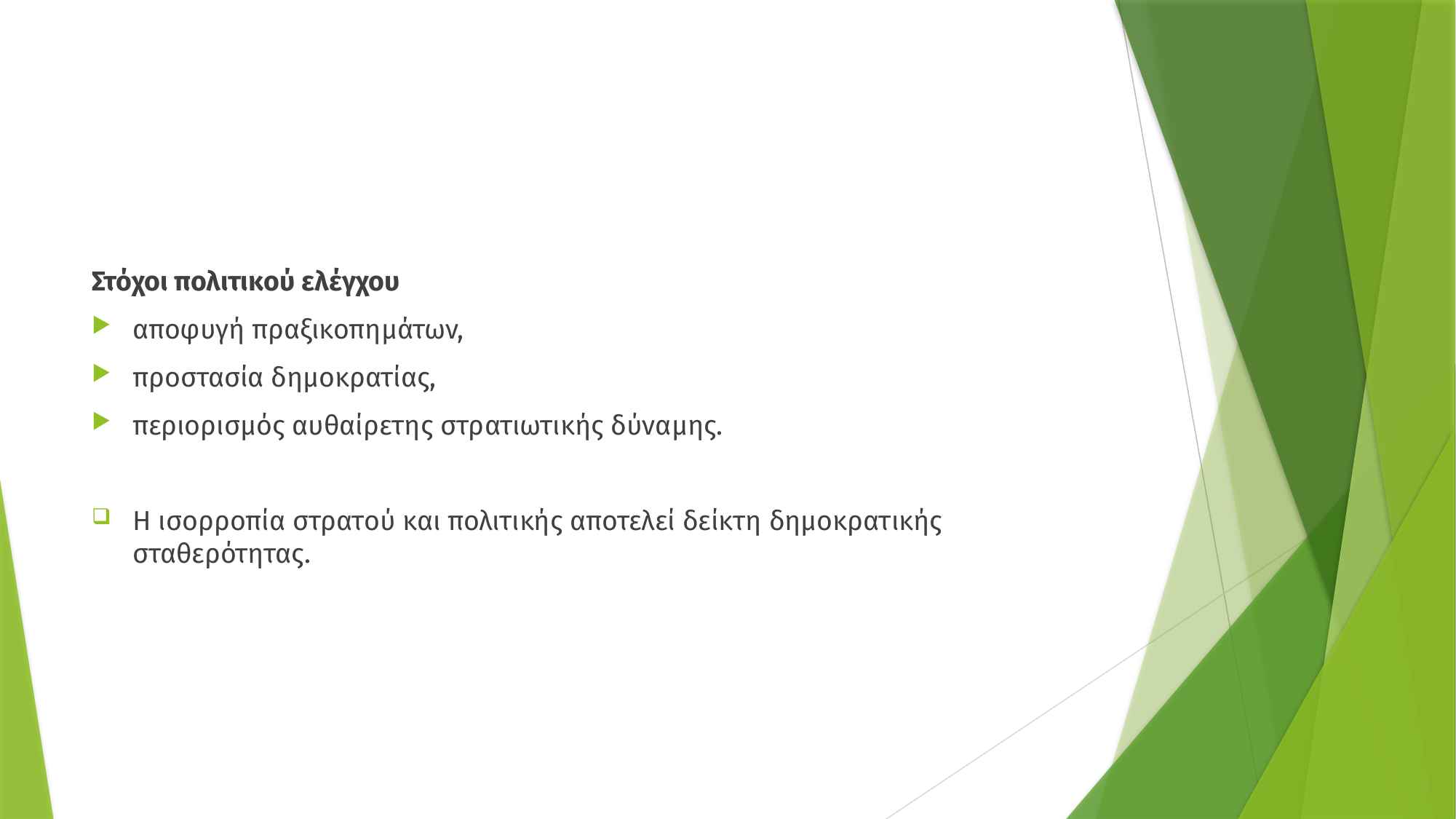

Στόχοι πολιτικού ελέγχου
αποφυγή πραξικοπημάτων,
προστασία δημοκρατίας,
περιορισμός αυθαίρετης στρατιωτικής δύναμης.

Η ισορροπία στρατού και πολιτικής αποτελεί δείκτη δημοκρατικής σταθερότητας.